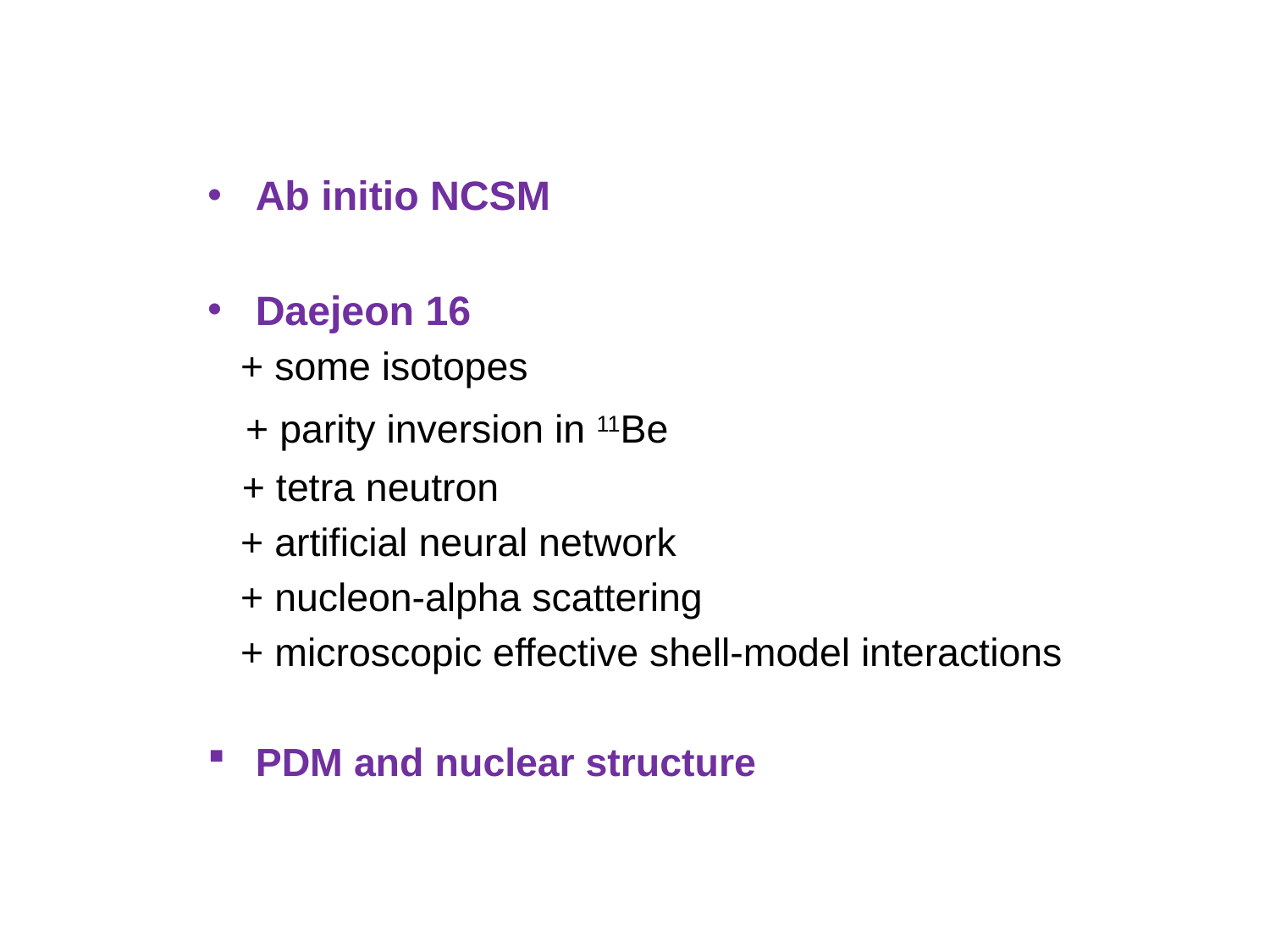

Ab initio NCSM

Daejeon 16
   + some isotopes
   + parity inversion in 11Be
   + tetra neutron
   + artificial neural network
   + nucleon-alpha scattering
   + microscopic effective shell-model interactions

PDM and nuclear structure